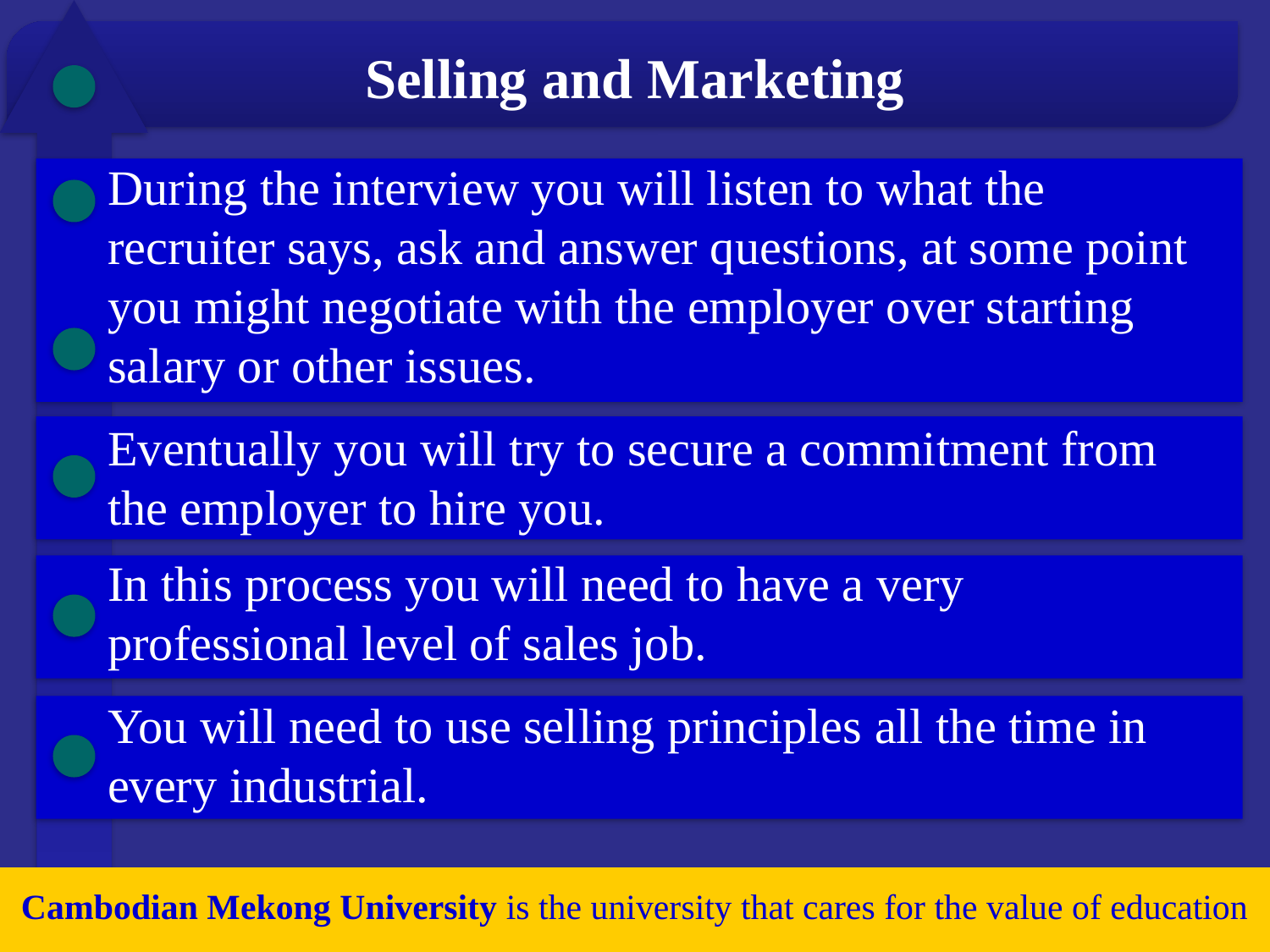

Selling and Marketing
During the interview you will listen to what the recruiter says, ask and answer questions, at some point you might negotiate with the employer over starting salary or other issues.

Eventually you will try to secure a commitment from the employer to hire you.

In this process you will need to have a very professional level of sales job.

You will need to use selling principles all the time in every industrial.

Cambodian Mekong University is the university that cares for the value of education